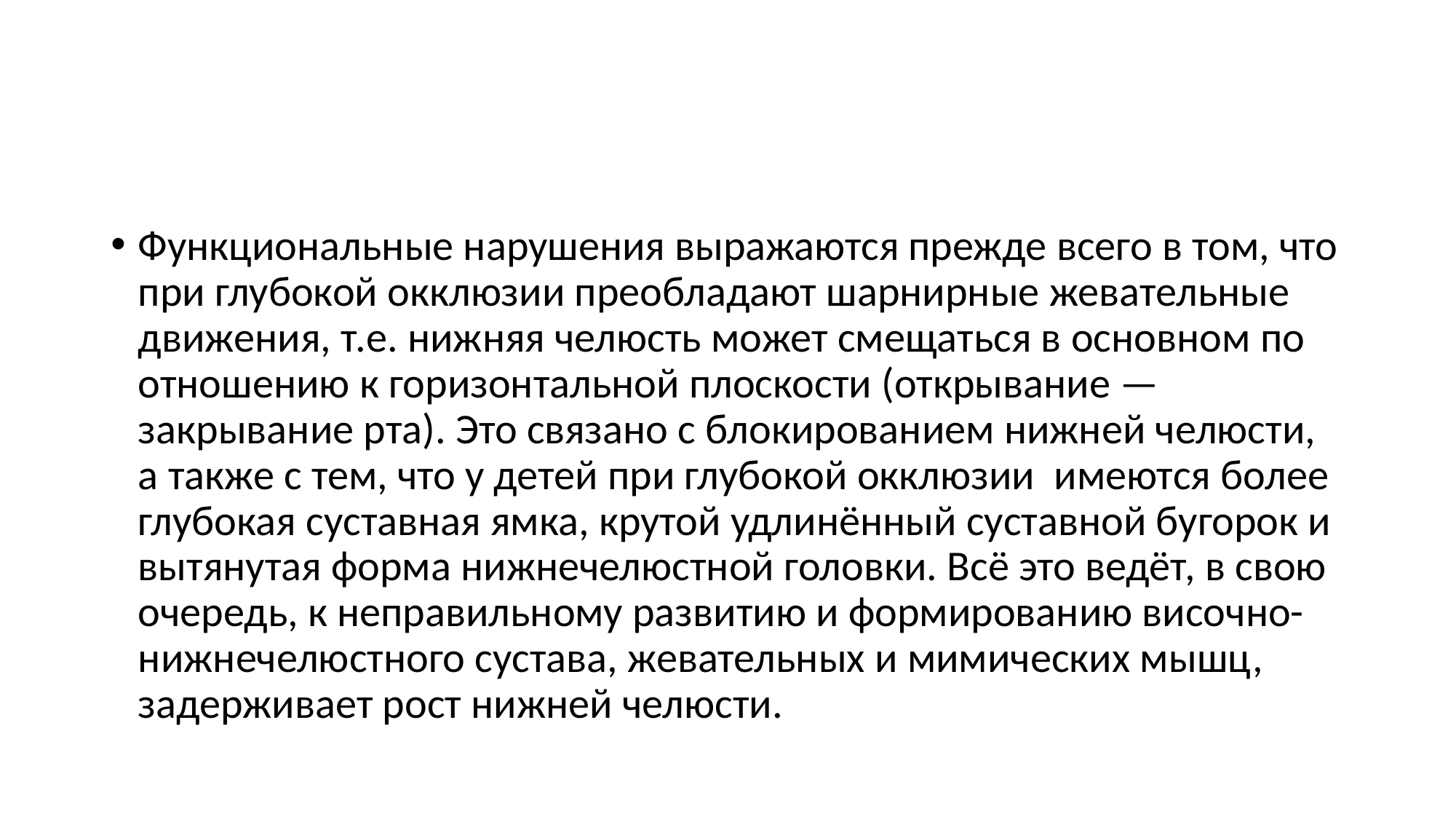

#
Функциональные нарушения выражаются прежде всего в том, что при глубокой окклюзии преобладают шарнирные жевательные движения, т.е. нижняя челюсть может смещаться в основном по отношению к горизонтальной плоскости (открывание — закрывание рта). Это связано с блокированием нижней челюсти, а также с тем, что у детей при глубокой окклюзии  имеются более глубокая суставная ямка, крутой удлинённый суставной бугорок и вытянутая форма нижнечелюстной головки. Всё это ведёт, в свою очередь, к непра­вильному развитию и формированию височно-нижнечелюстного сустава, жевательных и мимических мышц, задерживает рост нижней челюсти.